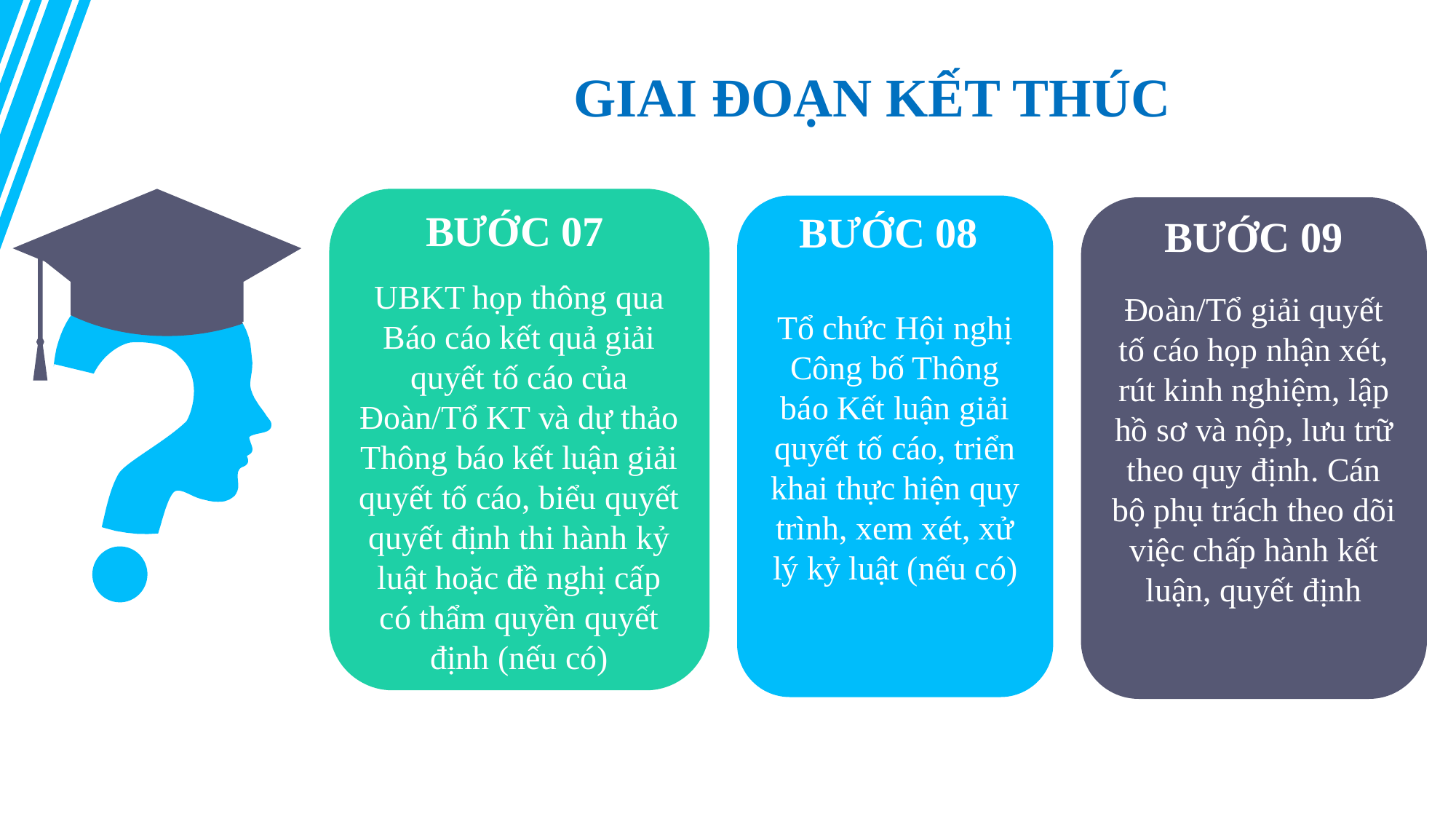

GIAI ĐOẠN KẾT THÚC

UBKT họp thông qua Báo cáo kết quả giải quyết tố cáo của Đoàn/Tổ KT và dự thảo Thông báo kết luận giải quyết tố cáo, biểu quyết quyết định thi hành kỷ luật hoặc đề nghị cấp có thẩm quyền quyết định (nếu có)
BƯỚC 07
Tổ chức Hội nghị Công bố Thông báo Kết luận giải quyết tố cáo, triển khai thực hiện quy trình, xem xét, xử lý kỷ luật (nếu có)
BƯỚC 08
Đoàn/Tổ giải quyết tố cáo họp nhận xét, rút kinh nghiệm, lập hồ sơ và nộp, lưu trữ theo quy định. Cán bộ phụ trách theo dõi việc chấp hành kết luận, quyết định
BƯỚC 09